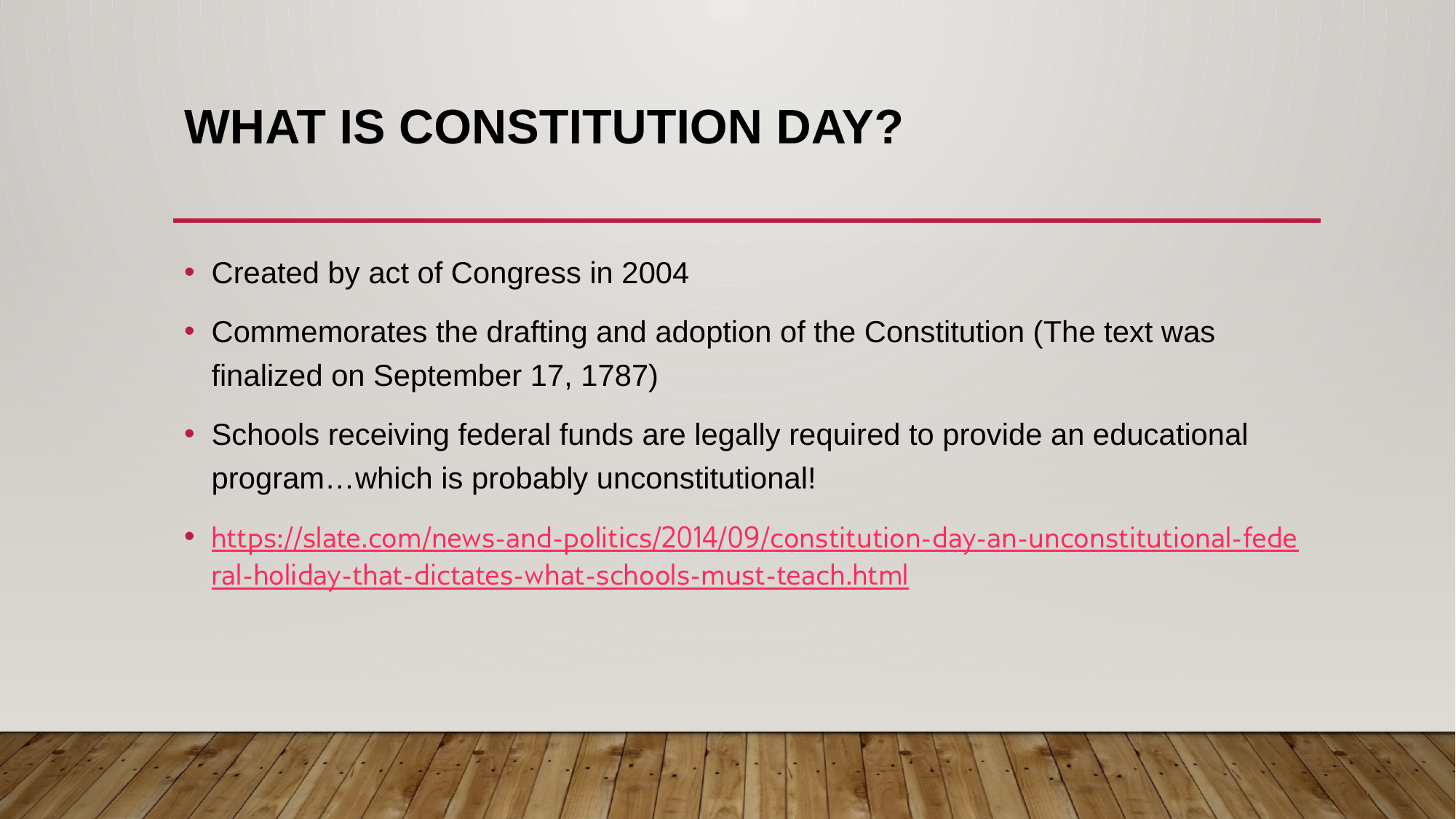

# WHAT IS constitution day?
Created by act of Congress in 2004
Commemorates the drafting and adoption of the Constitution (The text was finalized on September 17, 1787)
Schools receiving federal funds are legally required to provide an educational program…which is probably unconstitutional!
https://slate.com/news-and-politics/2014/09/constitution-day-an-unconstitutional-federal-holiday-that-dictates-what-schools-must-teach.html